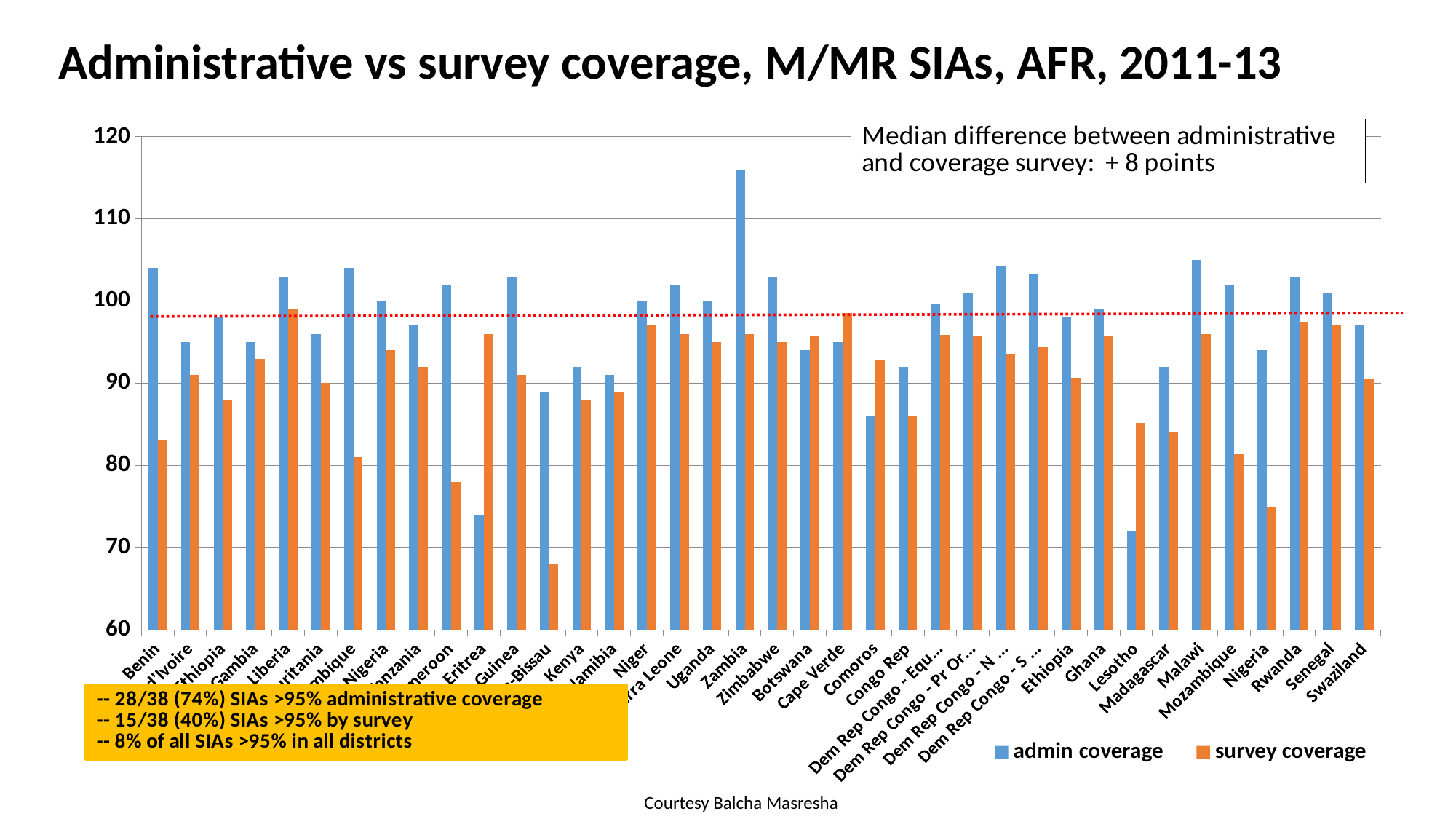

# Administrative vs survey coverage, M/MR SIAs, AFR, 2011-13

### Chart

| Category | admin coverage | survey coverage |
|---|---|---|
| Benin | 104.0 | 83.0 |
| Côte d'Ivoire | 95.0 | 91.0 |
| Ethiopia | 98.0 | 88.0 |
| Gambia | 95.0 | 93.0 |
| Liberia | 103.0 | 99.0 |
| Mauritania | 96.0 | 90.0 |
| Mozambique | 104.0 | 81.0 |
| Nigeria | 100.0 | 94.0 |
| Tanzania | 97.0 | 92.0 |
| Cameroon | 102.0 | 78.0 |
| Eritrea | 74.0 | 96.0 |
| Guinea | 103.0 | 91.0 |
| Guinea-Bissau | 89.0 | 68.0 |
| Kenya | 92.0 | 88.0 |
| Namibia | 91.0 | 89.0 |
| Niger | 100.0 | 97.0 |
| Sierra Leone | 102.0 | 96.0 |
| Uganda | 100.0 | 95.0 |
| Zambia | 116.0 | 96.0 |
| Zimbabwe | 103.0 | 95.0 |
| Botswana | 94.0 | 95.7 |
| Cape Verde | 95.0 | 98.5 |
| Comoros | 86.0 | 92.8 |
| Congo Rep | 92.0 | 86.0 |
| Dem Rep Congo - Equateur | 99.7 | 95.9 |
| Dem Rep Congo - Pr Orientale | 100.9 | 95.7 |
| Dem Rep Congo - N Kivu | 104.3 | 93.6 |
| Dem Rep Congo - S Kivu | 103.3 | 94.5 |
| Ethiopia | 98.0 | 90.7 |
| Ghana | 99.0 | 95.7 |
| Lesotho | 72.0 | 85.2 |
| Madagascar | 92.0 | 84.0 |
| Malawi | 105.0 | 96.0 |
| Mozambique | 102.0 | 81.4 |
| Nigeria | 94.0 | 75.0 |
| Rwanda | 103.0 | 97.5 |
| Senegal | 101.0 | 97.0 |
| Swaziland | 97.0 | 90.5 |
Courtesy Balcha Masresha